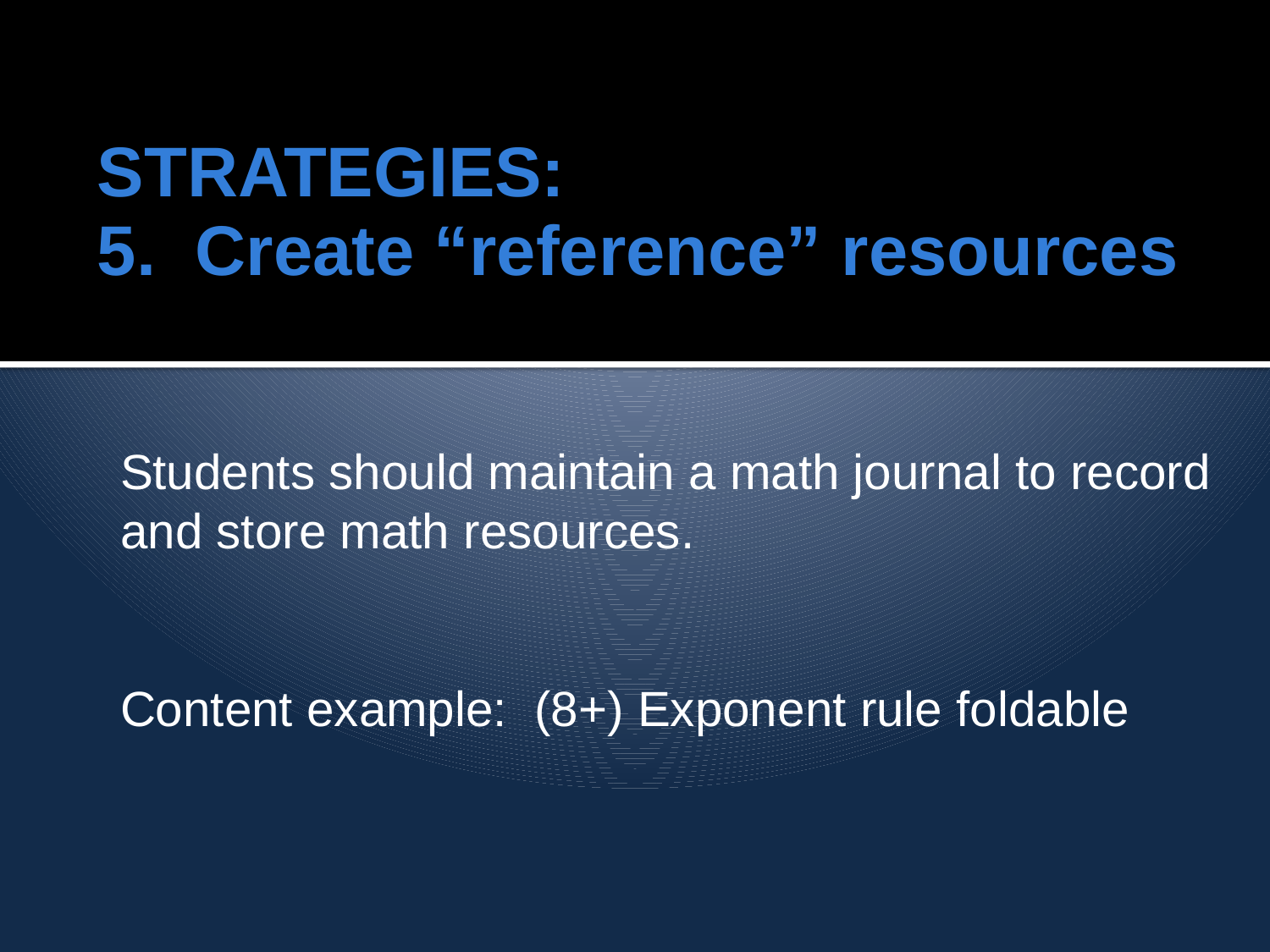

# STRATEGIES: 5.  Create “reference” resources
Students should maintain a math journal to record
and store math resources.

Content example:  (8+) Exponent rule foldable